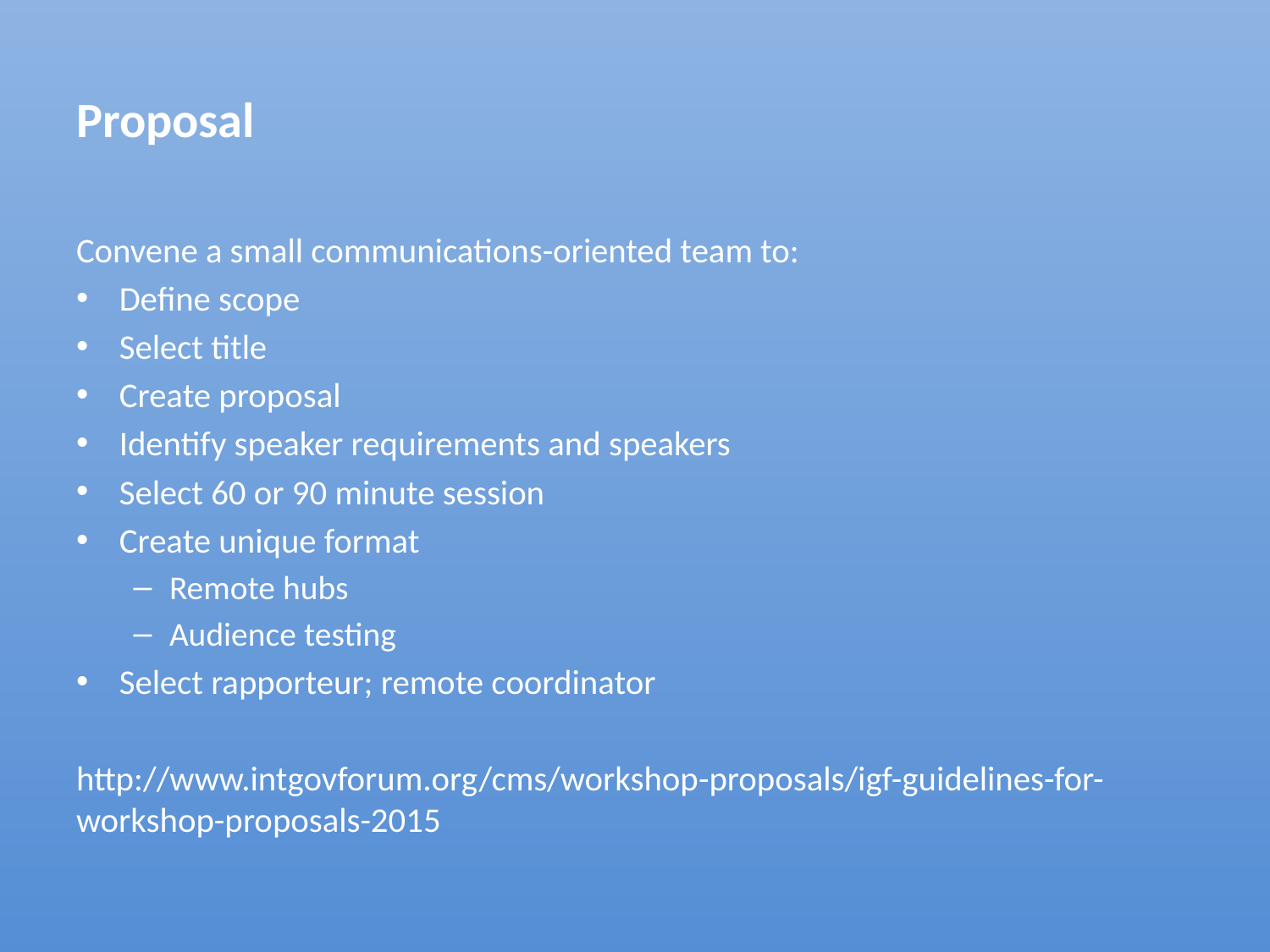

# Proposal
Convene a small communications-oriented team to:
Define scope
Select title
Create proposal
Identify speaker requirements and speakers
Select 60 or 90 minute session
Create unique format
Remote hubs
Audience testing
Select rapporteur; remote coordinator

http://www.intgovforum.org/cms/workshop-proposals/igf-guidelines-for-workshop-proposals-2015